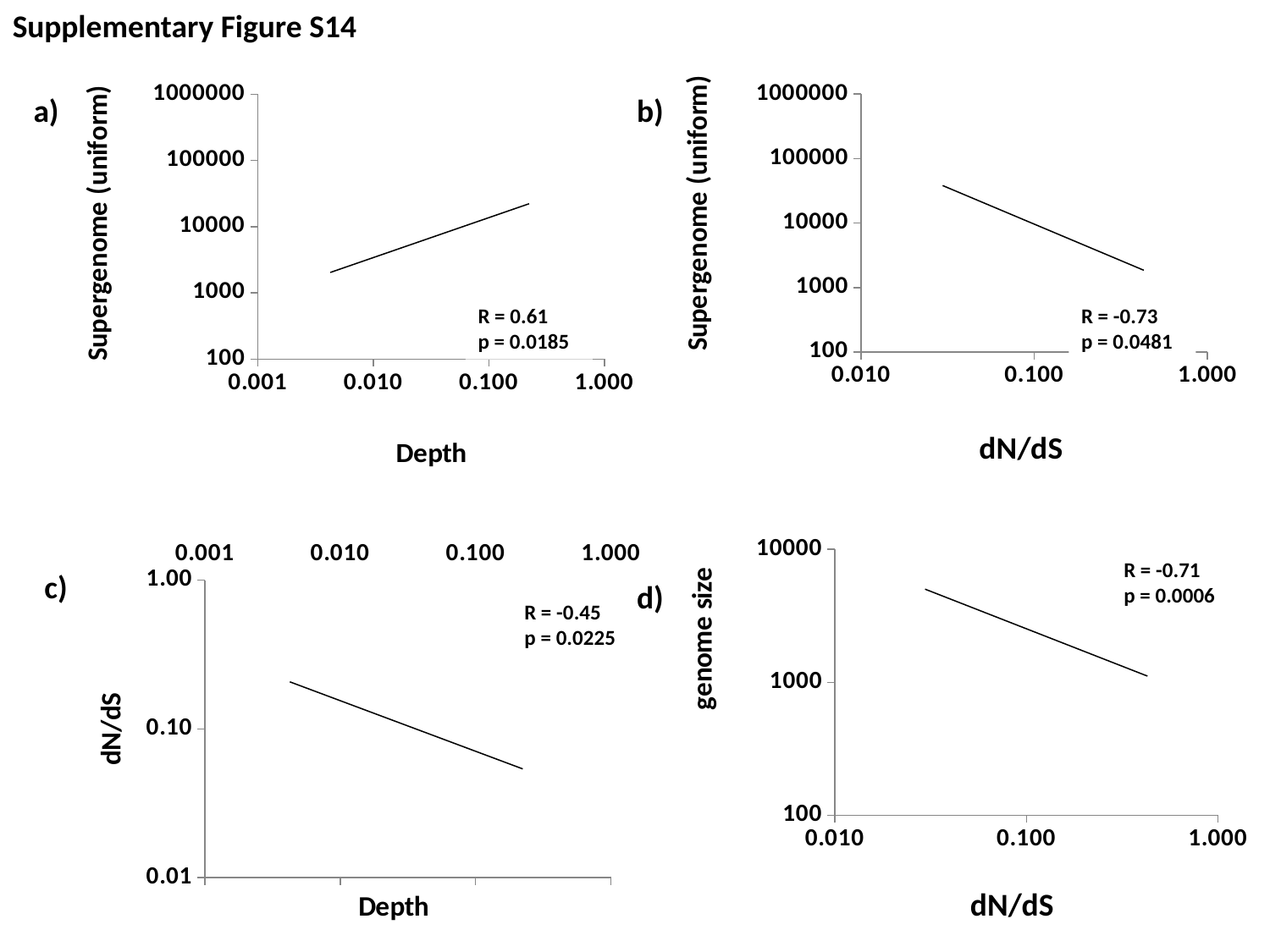

Supplementary Figure S14

### Chart

| Category |  |
|---|---|

### Chart

| Category |  |
|---|---|
a)
b)
R = 0.61
p = 0.0185
R = -0.73
p = 0.0481

### Chart

| Category |  |
|---|---|

### Chart

| Category |  |
|---|---|
R = -0.71
p = 0.0006
c)
d)
R = -0.45
p = 0.0225